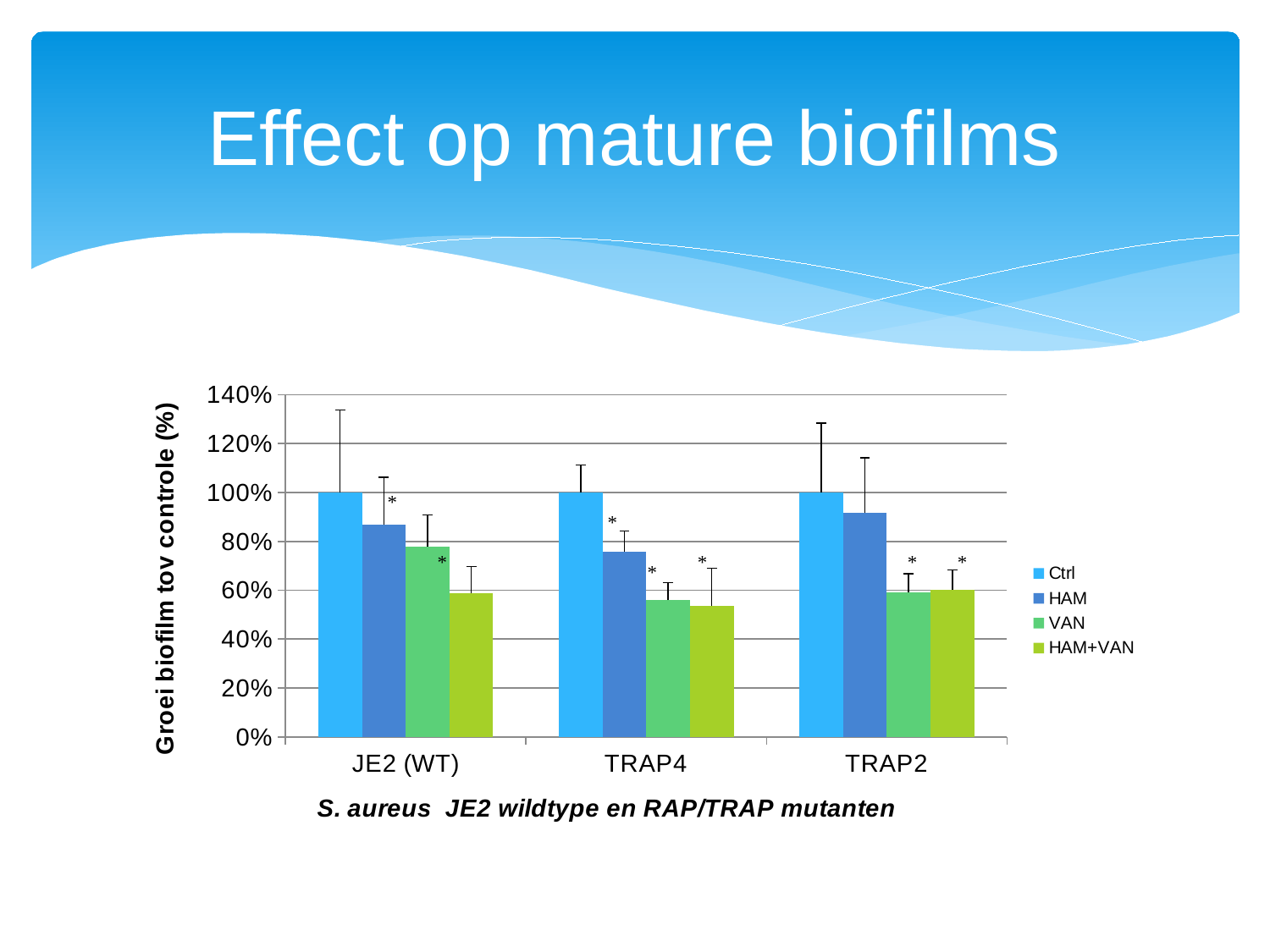

# Effect op mature biofilms

### Chart

| Category | Ctrl | HAM | VAN | HAM+VAN |
|---|---|---|---|---|
| JE2 (WT) | 1.0 | 0.8680741255131592 | 0.7800192302158331 | 0.587215074036974 |
| TRAP4 | 1.0 | 0.7578399855187363 | 0.5599583489763938 | 0.534981148195279 |
| TRAP2 | 1.0 | 0.9151993296895751 | 0.5905951660619722 | 0.6015433079765703 |